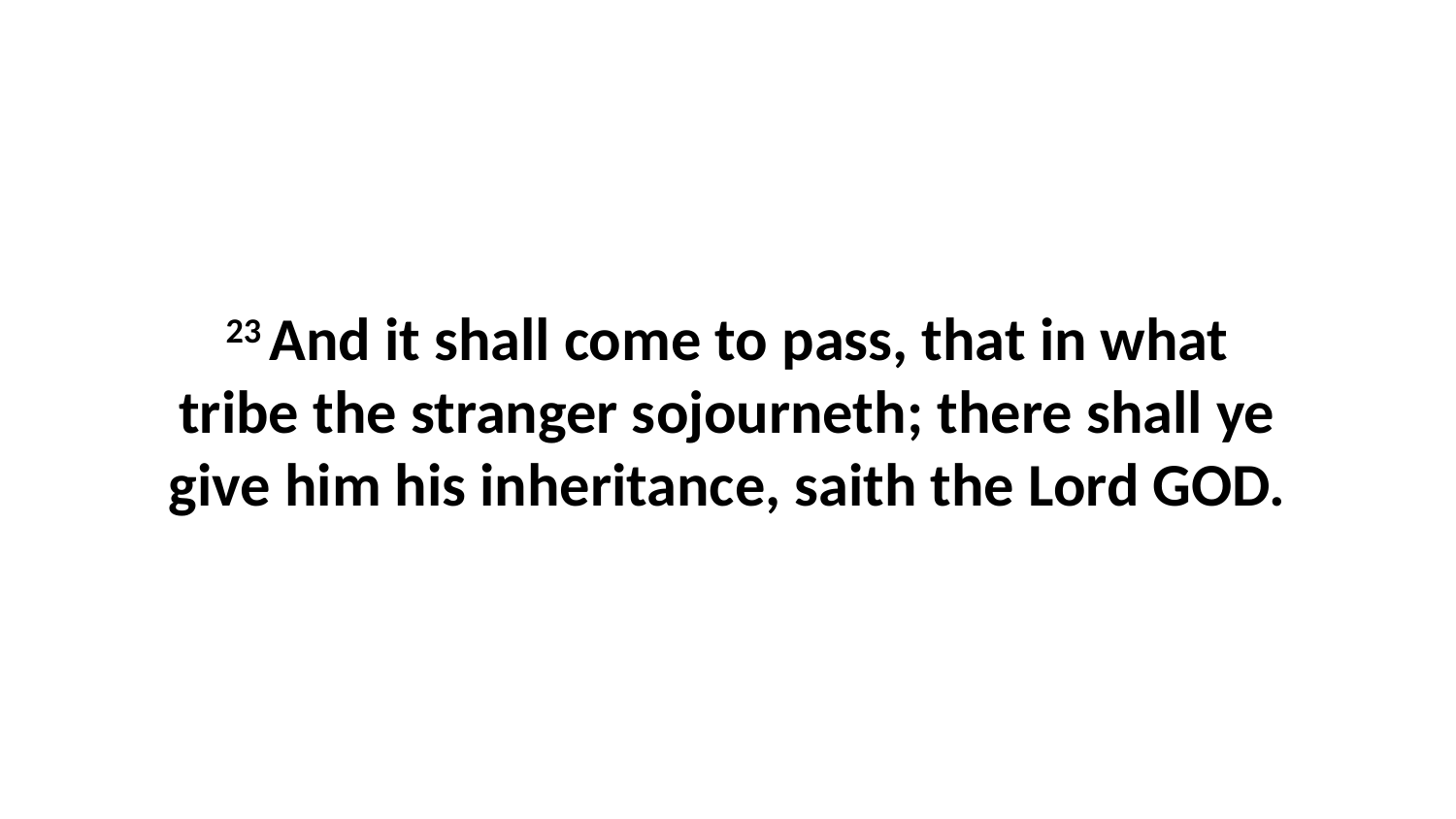

23 And it shall come to pass, that in what tribe the stranger sojourneth; there shall ye give him his inheritance, saith the Lord GOD.